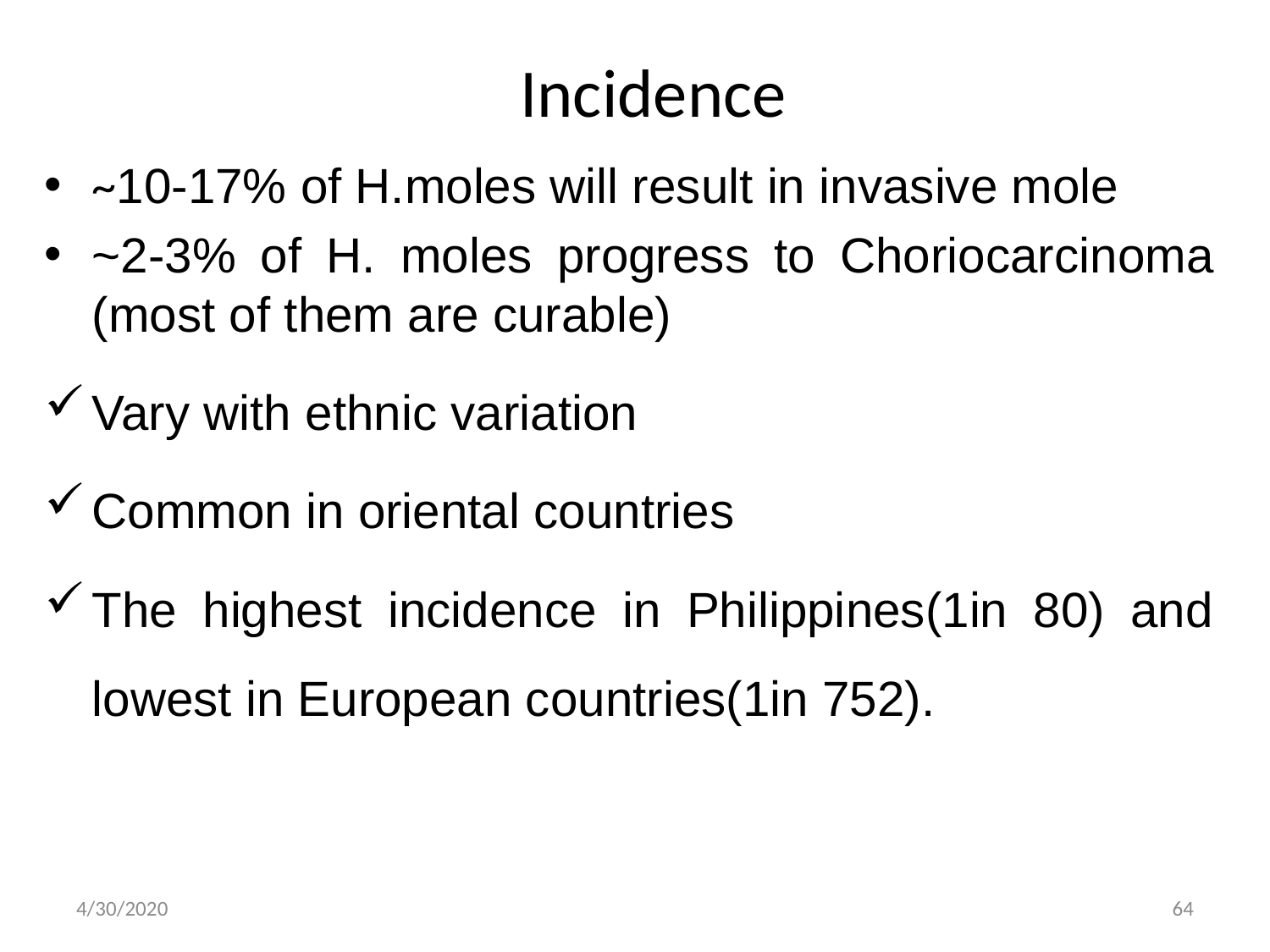

# Incidence
~10-17% of H.moles will result in invasive mole
~2-3% of H. moles progress to Choriocarcinoma (most of them are curable)
Vary with ethnic variation
Common in oriental countries
The highest incidence in Philippines(1in 80) and lowest in European countries(1in 752).

4/30/2020
64